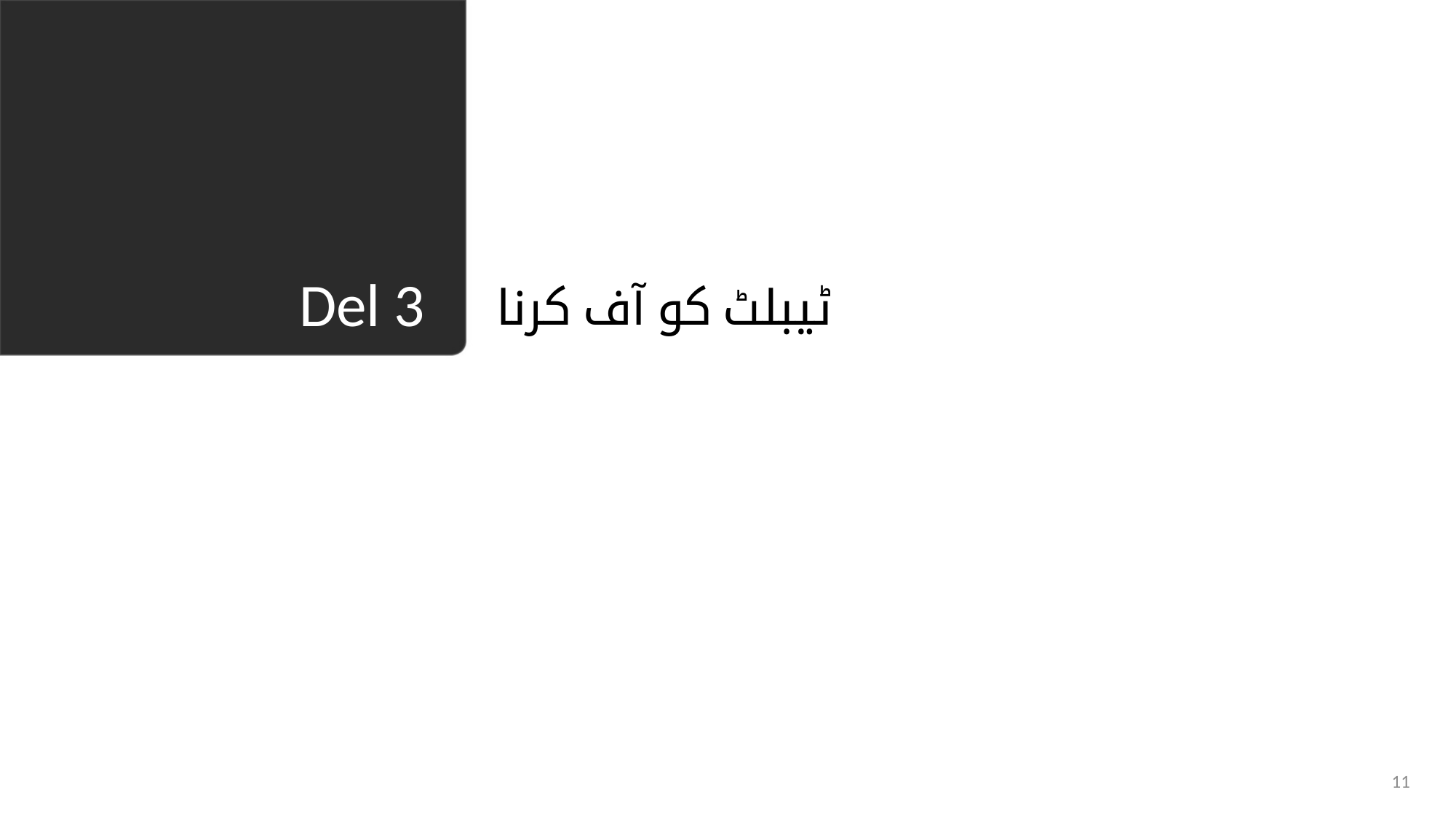

ٹیبلٹ کو آف کرنا
# Del 3
11